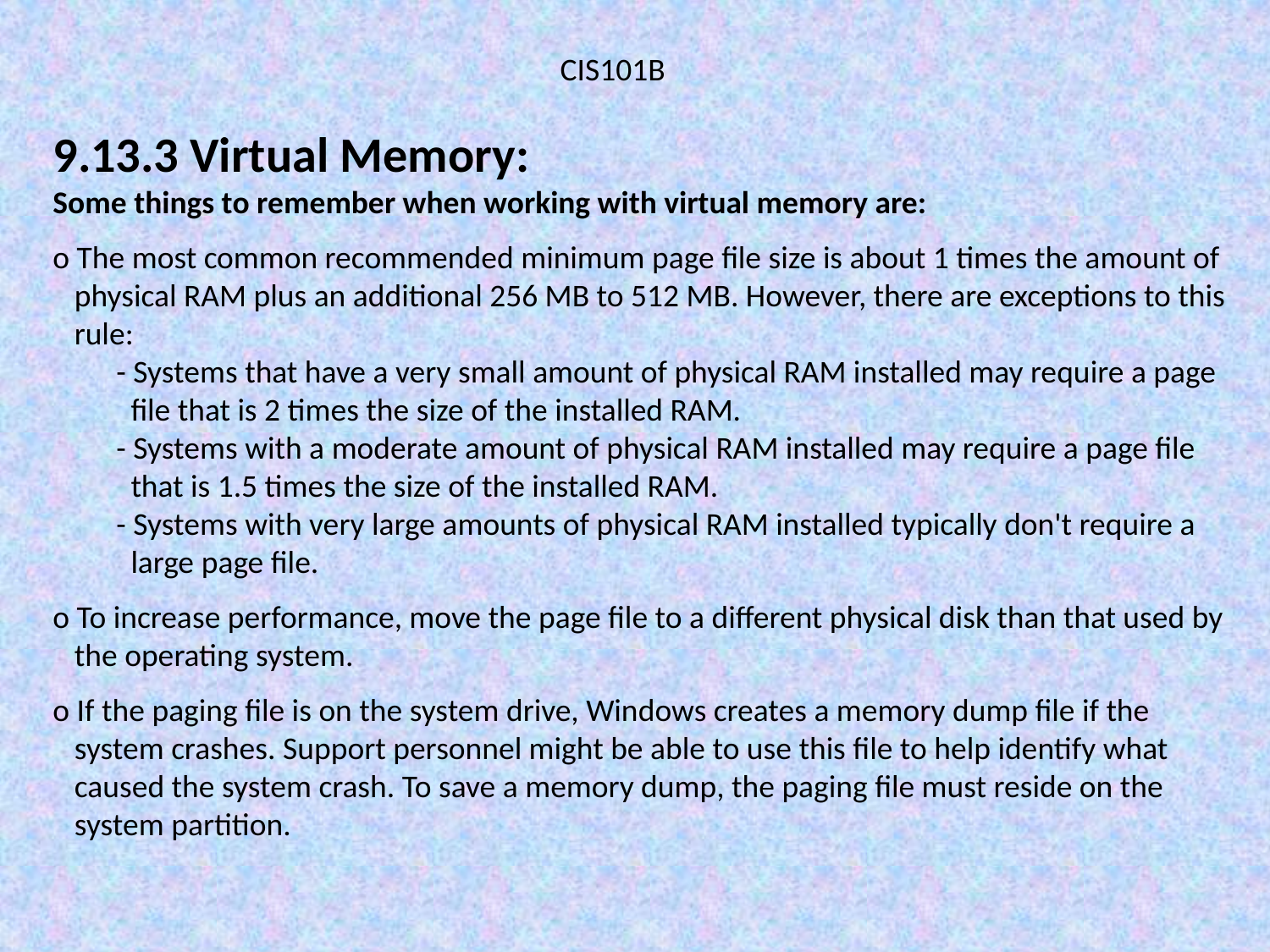

CIS101B
9.13.3 Virtual Memory:
Some things to remember when working with virtual memory are:

o The most common recommended minimum page file size is about 1 times the amount of
   physical RAM plus an additional 256 MB to 512 MB. However, there are exceptions to this
   rule:
- Systems that have a very small amount of physical RAM installed may require a page
  file that is 2 times the size of the installed RAM.
- Systems with a moderate amount of physical RAM installed may require a page file
  that is 1.5 times the size of the installed RAM.
- Systems with very large amounts of physical RAM installed typically don't require a
  large page file.

o To increase performance, move the page file to a different physical disk than that used by
   the operating system.

o If the paging file is on the system drive, Windows creates a memory dump file if the
   system crashes. Support personnel might be able to use this file to help identify what
   caused the system crash. To save a memory dump, the paging file must reside on the
   system partition.